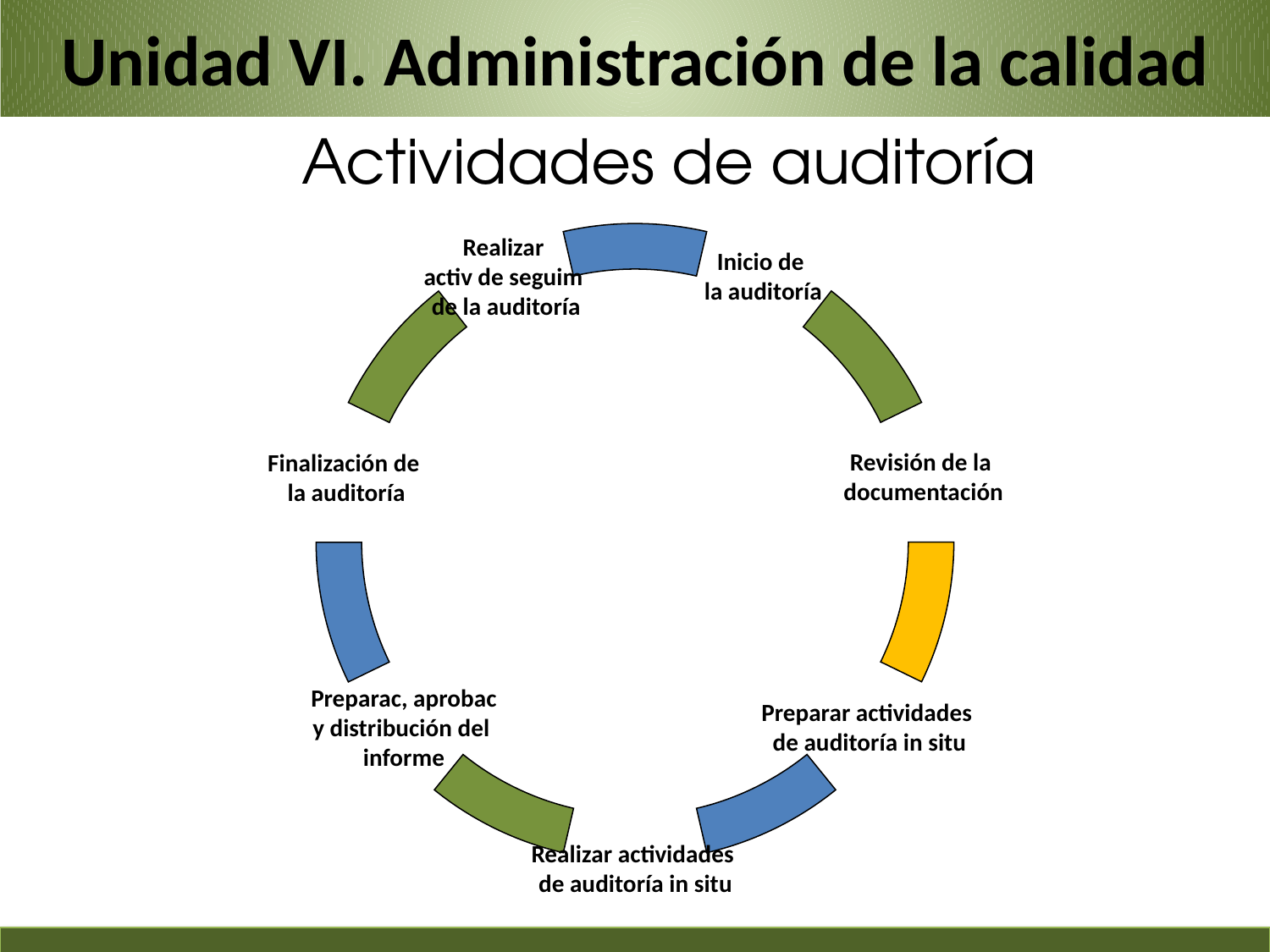

Unidad VI. Administración de la calidad

Inicio de
la auditoría
Realizar
activ de seguim
de la auditoría

Revisión de la
documentación
Finalización de
la auditoría
Preparar actividades
 de auditoría in situ
Preparac, aprobac
y distribución del
informe

Realizar actividades
de auditoría in situ
# Actividades de auditoría